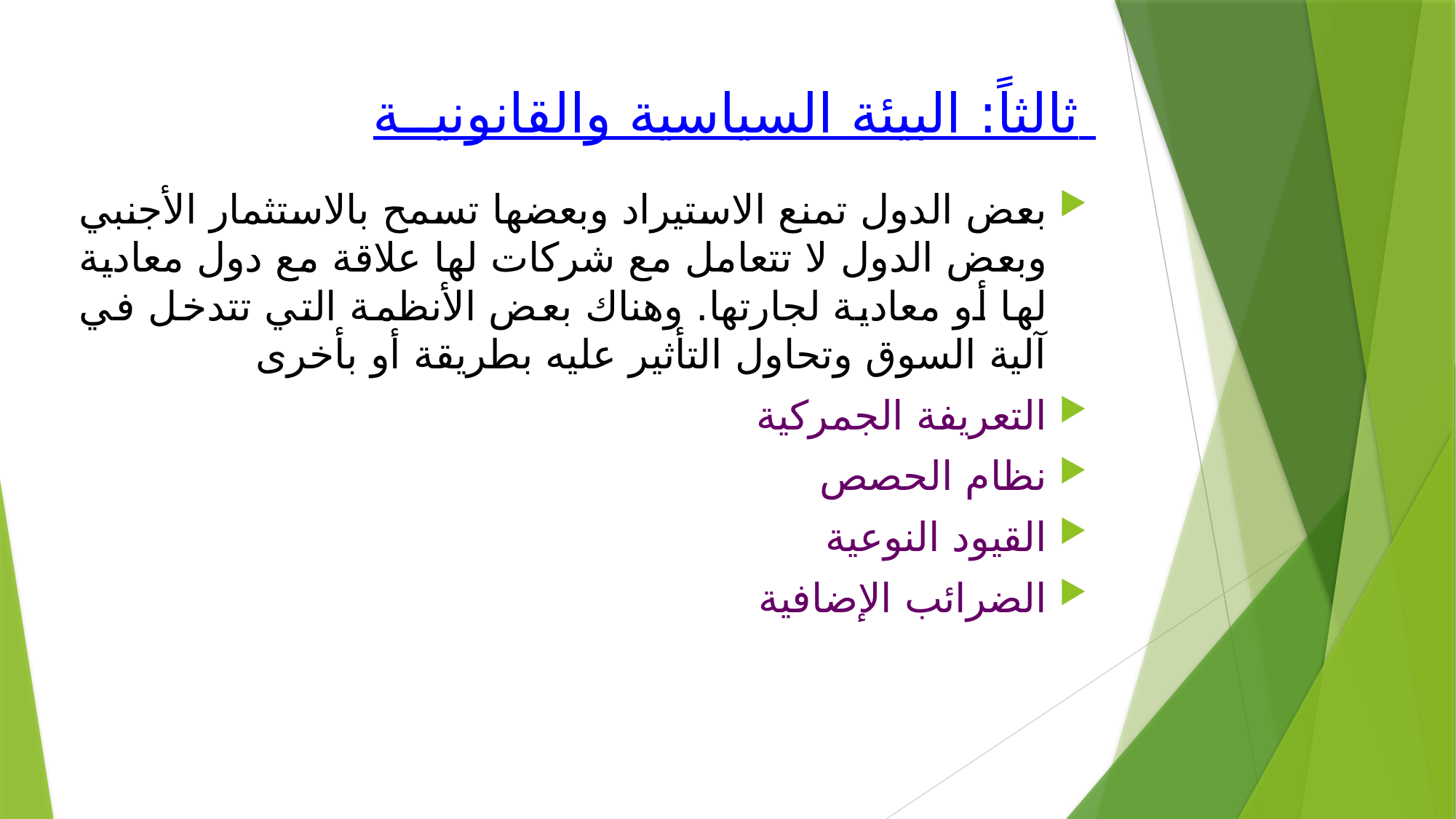

# ثالثاً: البيئة السياسية والقانونيــة
بعض الدول تمنع الاستيراد وبعضها تسمح بالاستثمار الأجنبي وبعض الدول لا تتعامل مع شركات لها علاقة مع دول معادية لها أو معادية لجارتها. وهناك بعض الأنظمة التي تتدخل في آلية السوق وتحاول التأثير عليه بطريقة أو بأخرى
التعريفة الجمركية
نظام الحصص
القيود النوعية
الضرائب الإضافية